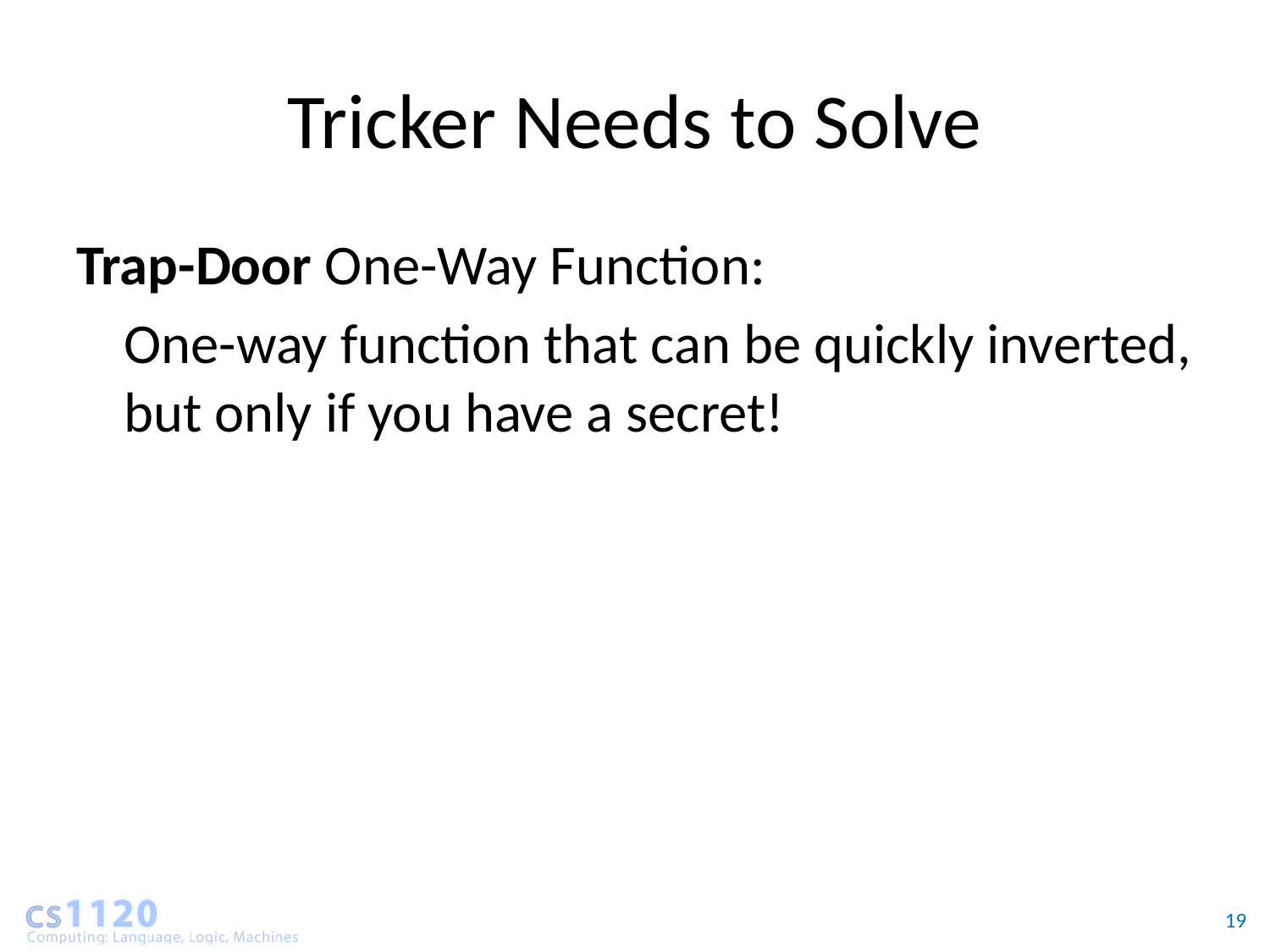

# Tricker Needs to Solve
Trap-Door One-Way Function:
	One-way function that can be quickly inverted, but only if you have a secret!
19